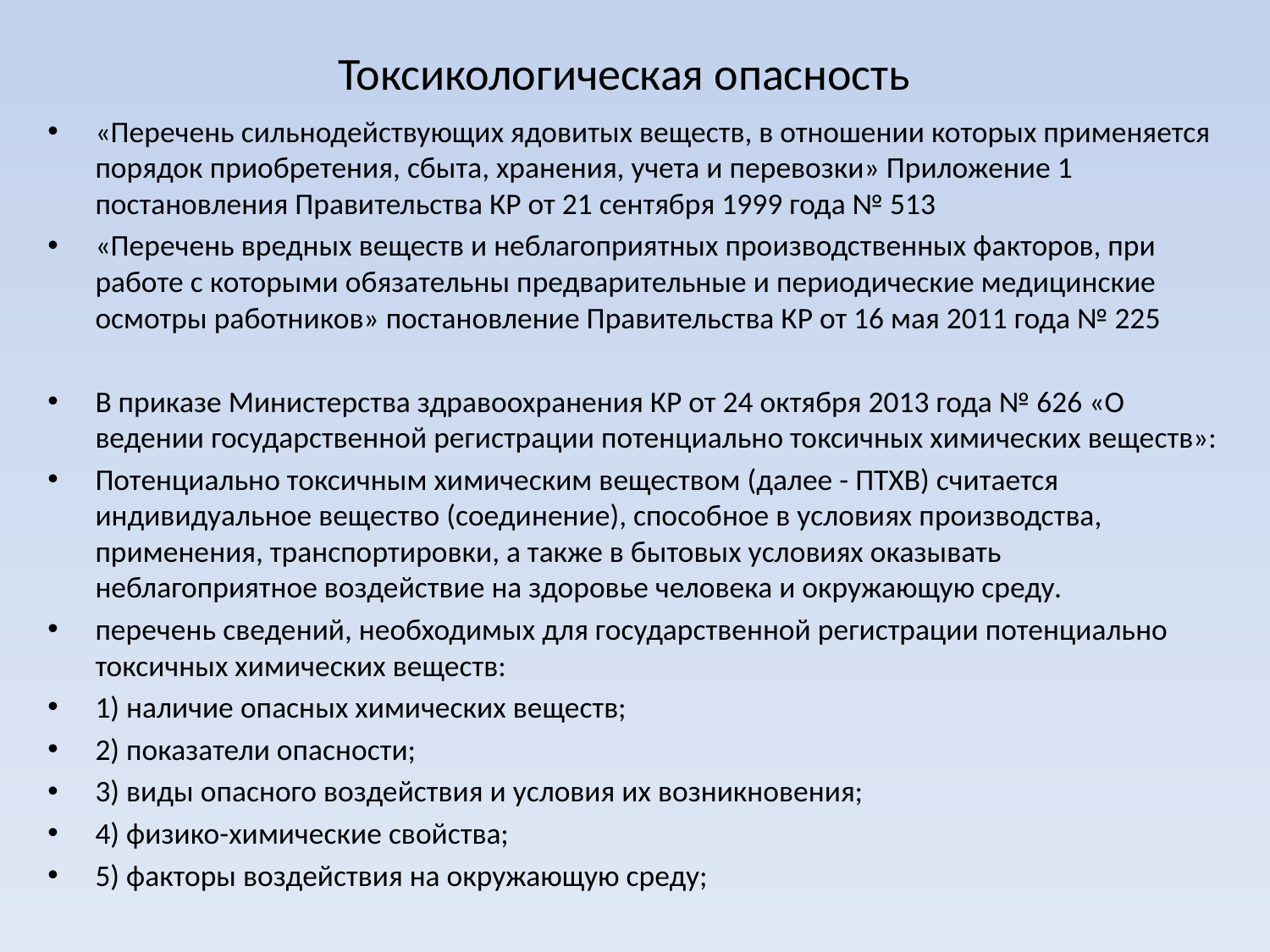

# Токсикологическая опасность
«Перечень сильнодействующих ядовитых веществ, в отношении которых применяется порядок приобретения, сбыта, хранения, учета и перевозки» Приложение 1 постановления Правительства КР от 21 сентября 1999 года № 513
«Перечень вредных веществ и неблагоприятных производственных факторов, при работе с которыми обязательны предварительные и периодические медицинские осмотры работников» постановление Правительства КР от 16 мая 2011 года № 225

В приказе Министерства здравоохранения КР от 24 октября 2013 года № 626 «О ведении государственной регистрации потенциально токсичных химических веществ»:
Потенциально токсичным химическим веществом (далее - ПТХВ) считается индивидуальное вещество (соединение), способное в условиях производства, применения, транспортировки, а также в бытовых условиях оказывать неблагоприятное воздействие на здоровье человека и окружающую среду.
перечень сведений, необходимых для государственной регистрации потенциально токсичных химических веществ:
1) наличие опасных химических веществ;
2) показатели опасности;
3) виды опасного воздействия и условия их возникновения;
4) физико-химические свойства;
5) факторы воздействия на окружающую среду;